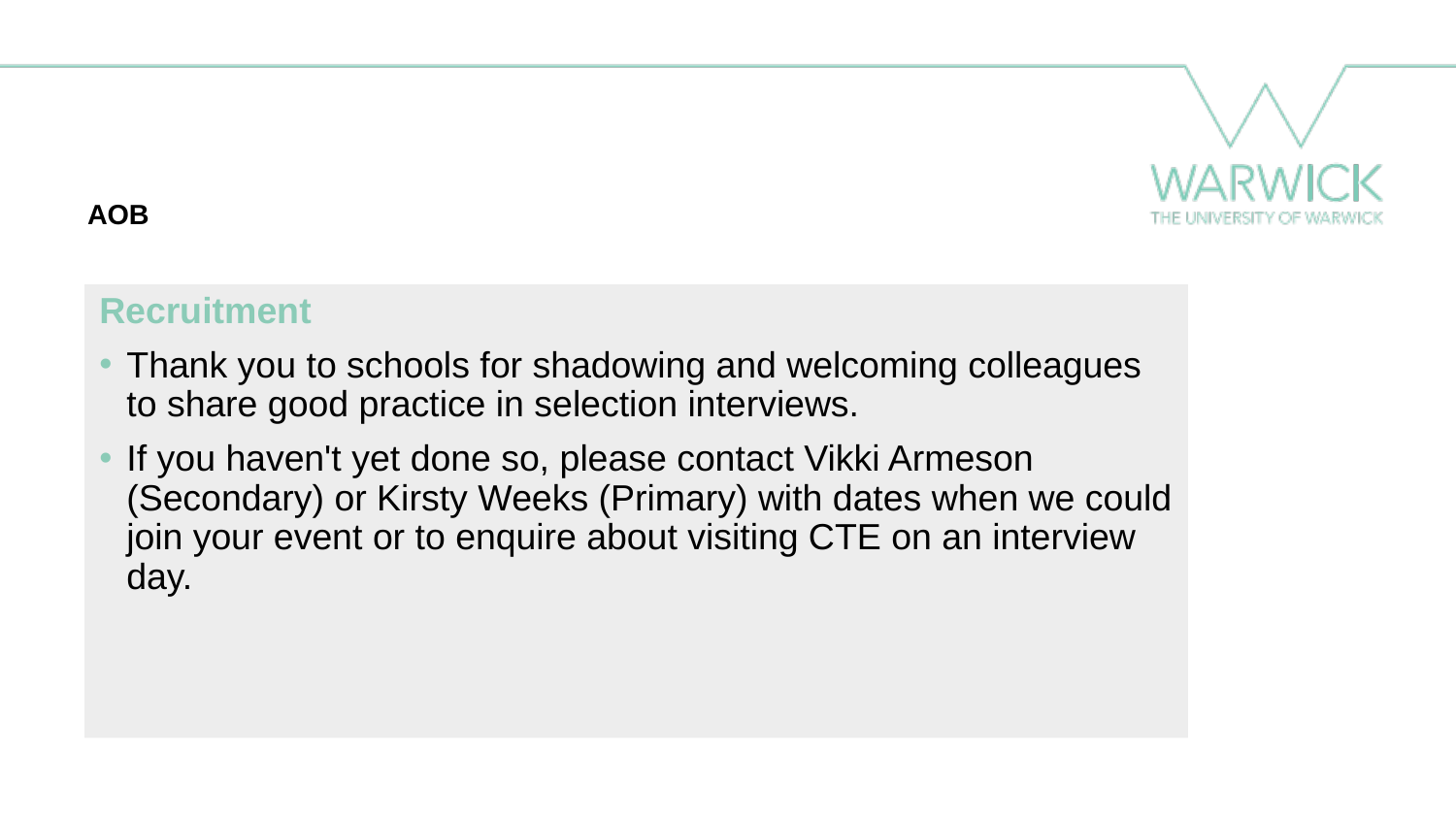

# AOB
Recruitment
Thank you to schools for shadowing and welcoming colleagues to share good practice in selection interviews.
If you haven't yet done so, please contact Vikki Armeson (Secondary) or Kirsty Weeks (Primary) with dates when we could join your event or to enquire about visiting CTE on an interview day.